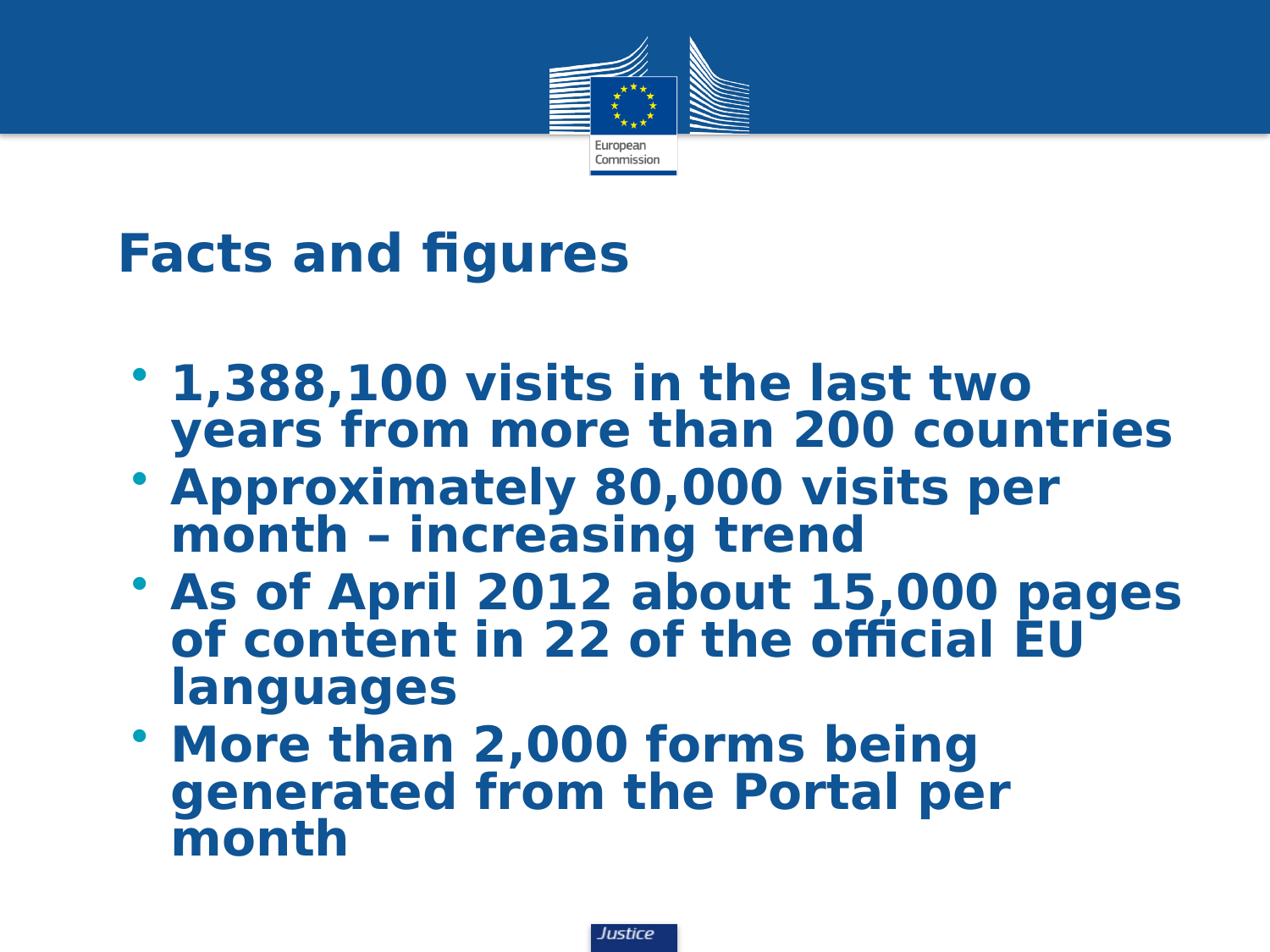

# Facts and figures
1,388,100 visits in the last two years from more than 200 countries
Approximately 80,000 visits per month – increasing trend
As of April 2012 about 15,000 pages of content in 22 of the official EU languages
More than 2,000 forms being generated from the Portal per month